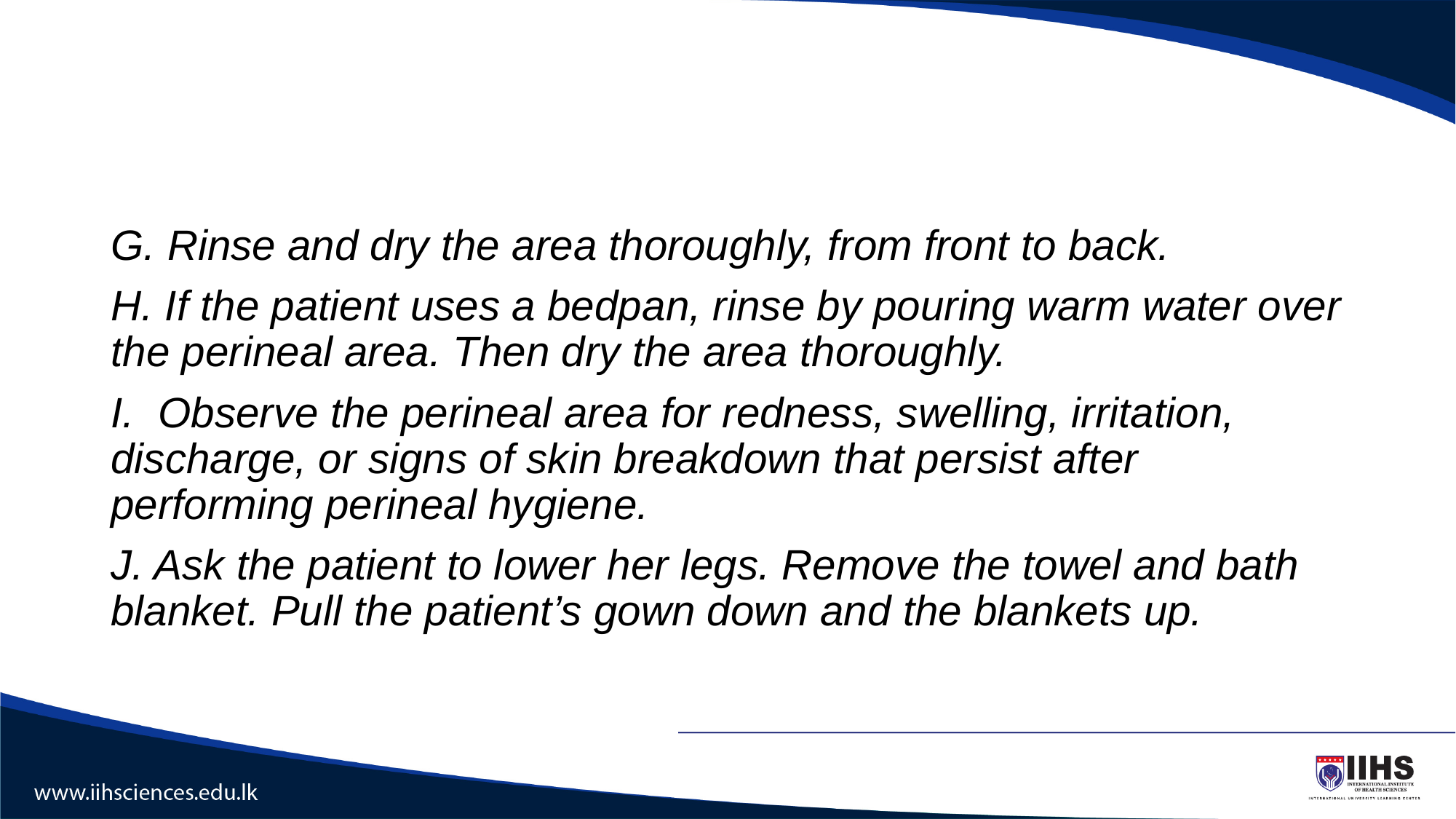

#
G. Rinse and dry the area thoroughly, from front to back.
H. If the patient uses a bedpan, rinse by pouring warm water over the perineal area. Then dry the area thoroughly.
I.  Observe the perineal area for redness, swelling, irritation, discharge, or signs of skin breakdown that persist after performing perineal hygiene.
J. Ask the patient to lower her legs. Remove the towel and bath blanket. Pull the patient’s gown down and the blankets up.